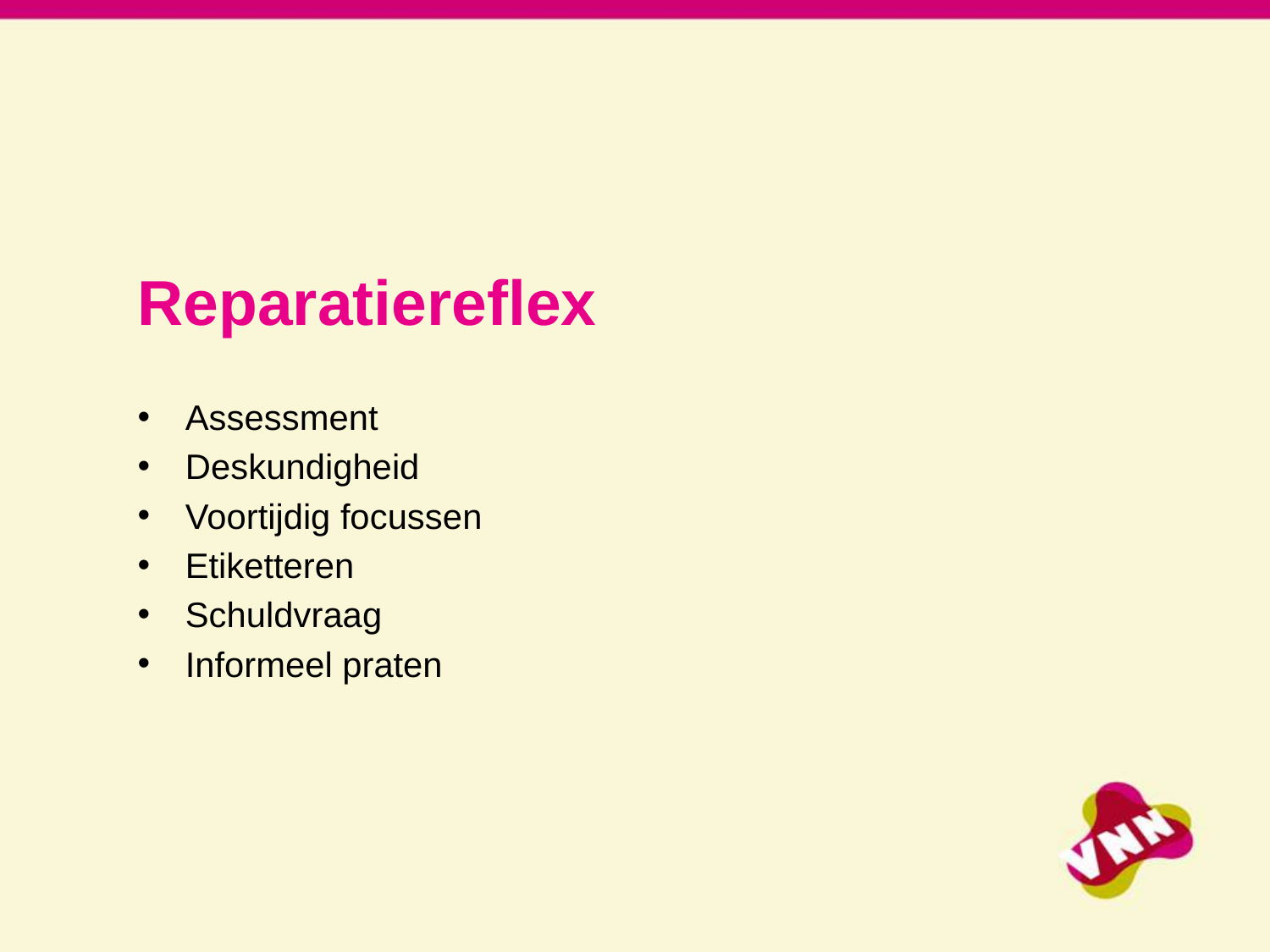

Reparatiereflex

Assessment
Deskundigheid
Voortijdig focussen
Etiketteren
Schuldvraag
Informeel praten